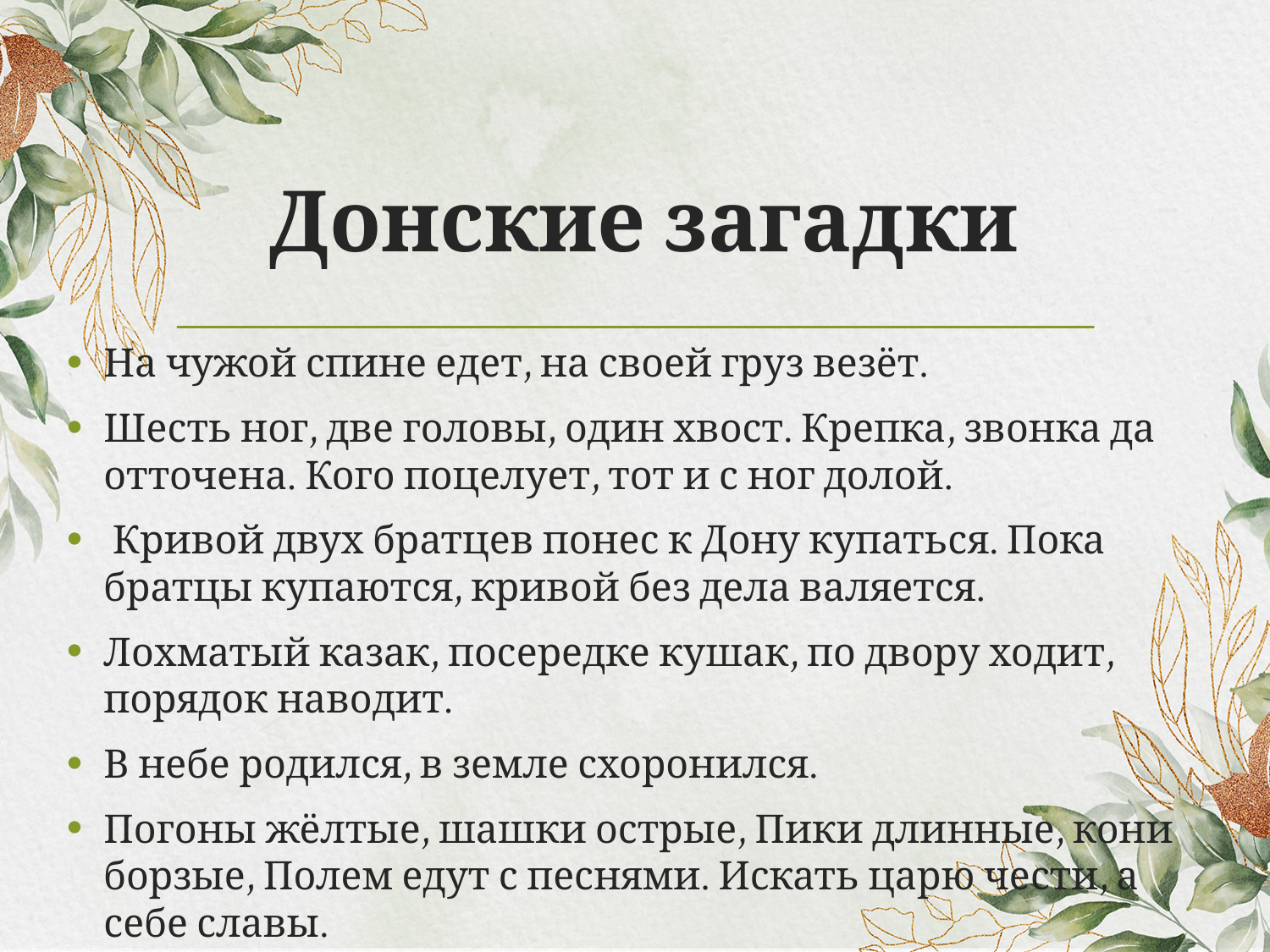

# Донские загадки
На чужой спине едет, на своей груз везёт.
Шесть ног, две головы, один хвост. Крепка, звонка да отточена. Кого поцелует, тот и с ног долой.
 Кривой двух братцев понес к Дону купаться. Пока братцы купаются, кривой без дела валяется.
Лохматый казак, посередке кушак, по двору ходит, порядок наводит.
В небе родился, в земле схоронился.
Погоны жёлтые, шашки острые, Пики длинные, кони борзые, Полем едут с песнями. Искать царю чести, а себе славы.